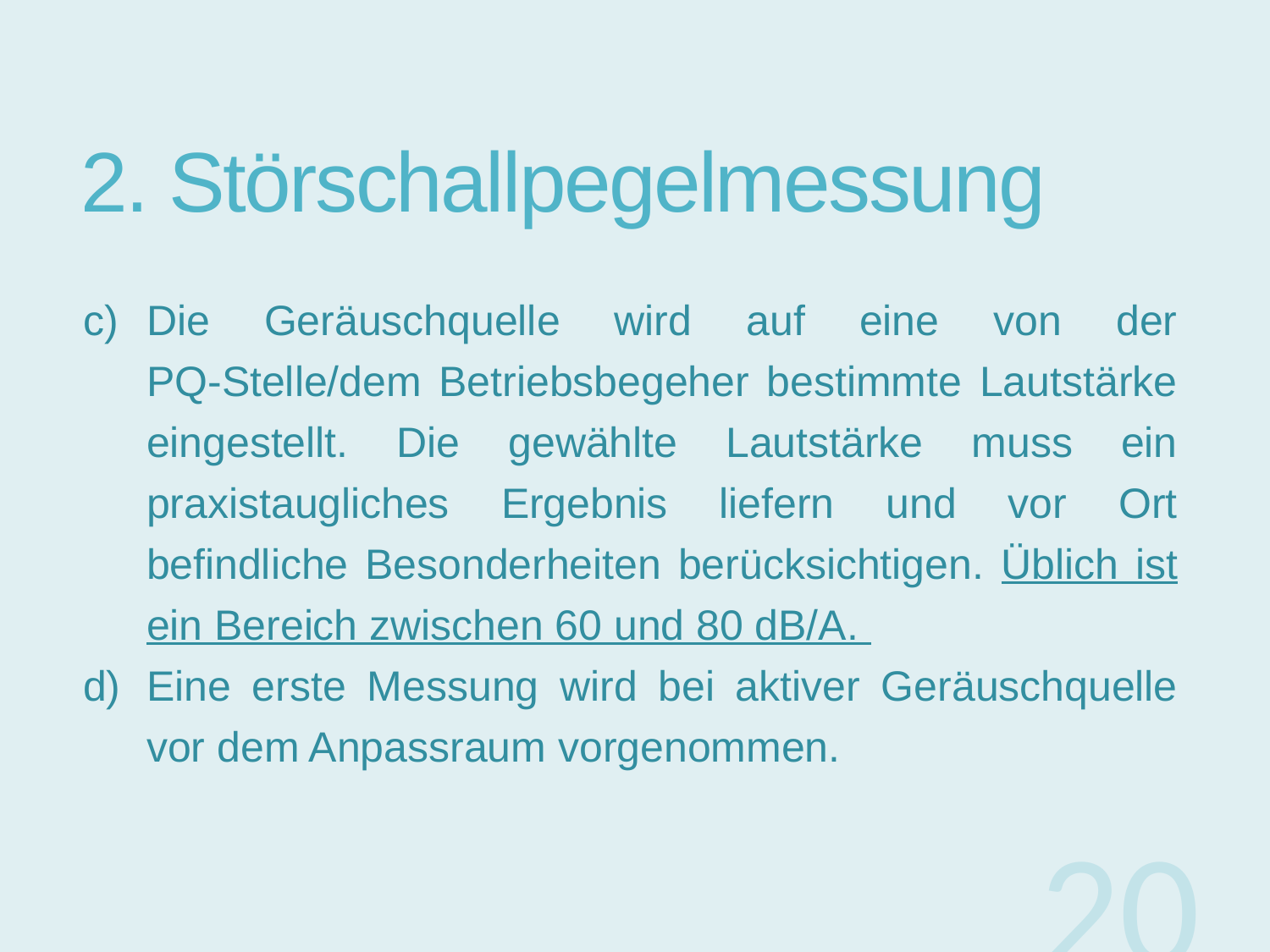

# 2. Störschallpegelmessung
Die Geräuschquelle wird auf eine von der PQ-Stelle/dem Betriebsbegeher bestimmte Lautstärke eingestellt. Die gewählte Lautstärke muss ein praxistaugliches Ergebnis liefern und vor Ort befindliche Besonderheiten berücksichtigen. Üblich ist ein Bereich zwischen 60 und 80 dB/A.
Eine erste Messung wird bei aktiver Geräuschquelle vor dem Anpassraum vorgenommen.

20